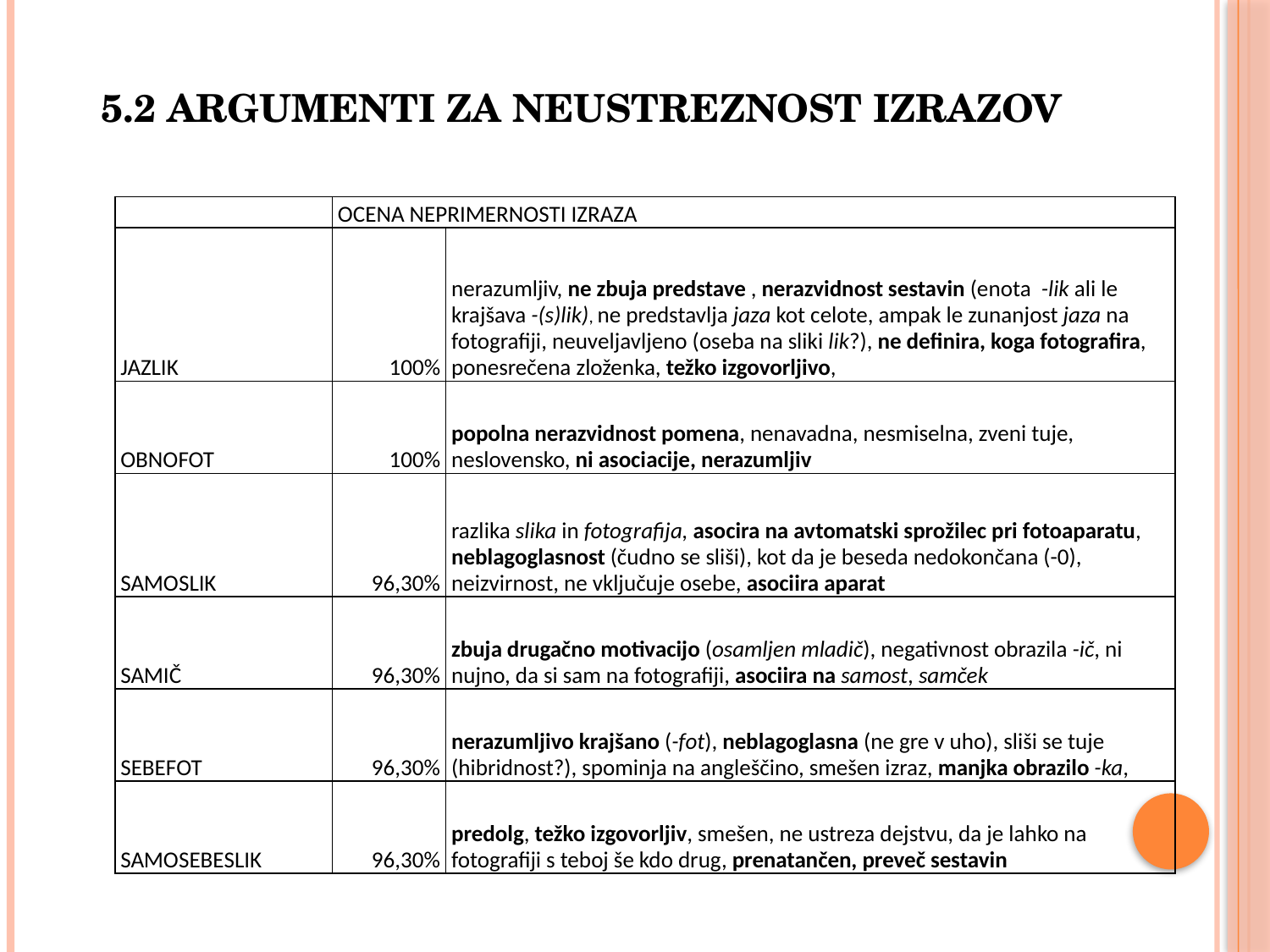

# 5.2 Argumenti za neustreznost izrazov
|  | OCENA NEPRIMERNOSTI IZRAZA |  |
| --- | --- | --- |
| JAZLIK | 100% | nerazumljiv, ne zbuja predstave , nerazvidnost sestavin (enota -lik ali le krajšava -(s)lik), ne predstavlja jaza kot celote, ampak le zunanjost jaza na fotografiji, neuveljavljeno (oseba na sliki lik?), ne definira, koga fotografira, ponesrečena zloženka, težko izgovorljivo, |
| OBNOFOT | 100% | popolna nerazvidnost pomena, nenavadna, nesmiselna, zveni tuje, neslovensko, ni asociacije, nerazumljiv |
| SAMOSLIK | 96,30% | razlika slika in fotografija, asocira na avtomatski sprožilec pri fotoaparatu, neblagoglasnost (čudno se sliši), kot da je beseda nedokončana (-0), neizvirnost, ne vključuje osebe, asociira aparat |
| SAMIČ | 96,30% | zbuja drugačno motivacijo (osamljen mladič), negativnost obrazila -ič, ni nujno, da si sam na fotografiji, asociira na samost, samček |
| SEBEFOT | 96,30% | nerazumljivo krajšano (-fot), neblagoglasna (ne gre v uho), sliši se tuje (hibridnost?), spominja na angleščino, smešen izraz, manjka obrazilo -ka, |
| SAMOSEBESLIK | 96,30% | predolg, težko izgovorljiv, smešen, ne ustreza dejstvu, da je lahko na fotografiji s teboj še kdo drug, prenatančen, preveč sestavin |